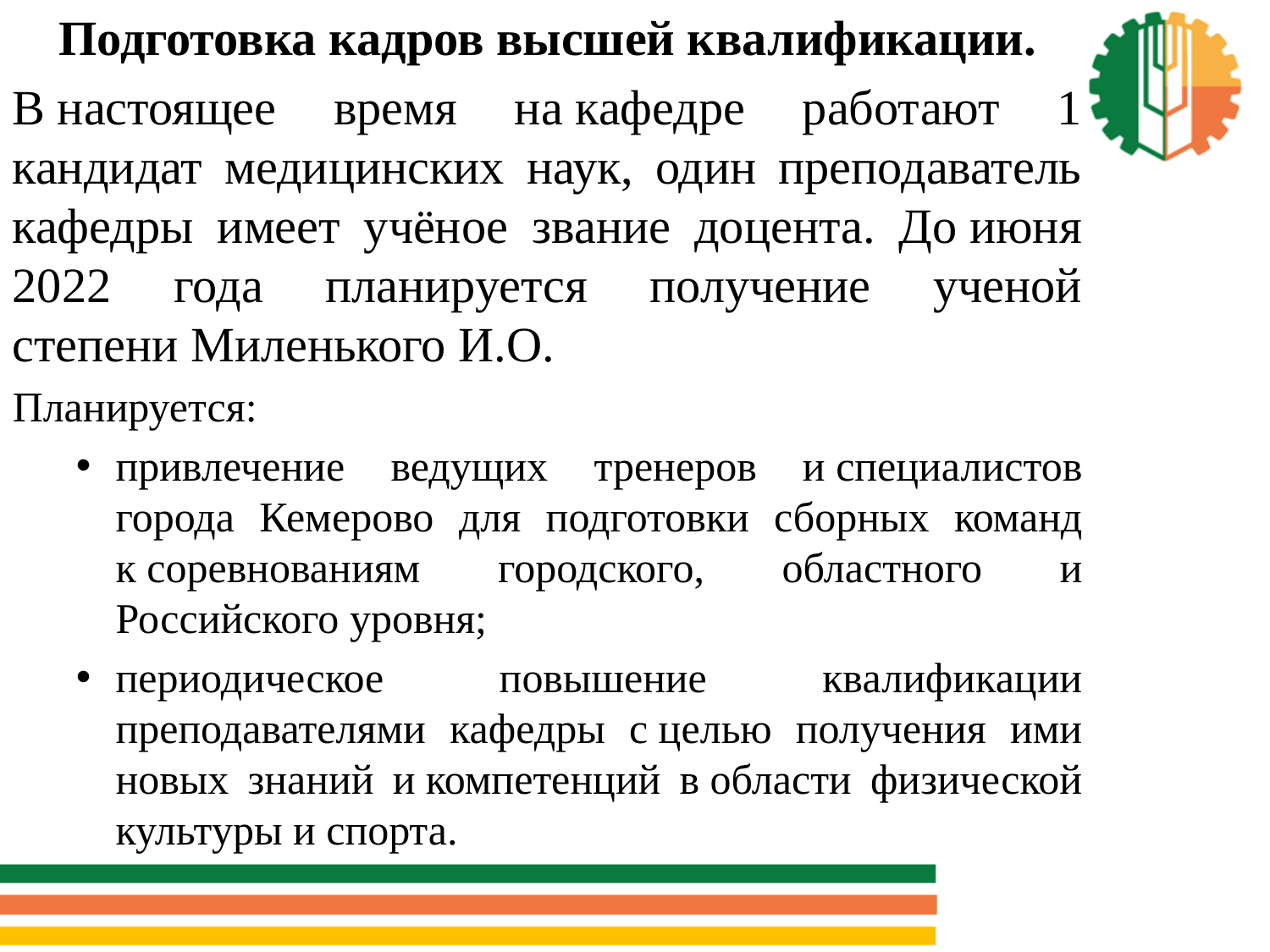

Подготовка кадров высшей квалификации.
В настоящее время на кафедре работают 1 кандидат медицинских наук, один преподаватель кафедры имеет учёное звание доцента. До июня 2022 года планируется получение ученой степени Миленького И.О.
Планируется:
привлечение ведущих тренеров и специалистов города Кемерово для подготовки сборных команд к соревнованиям городского, областного и Российского уровня;
периодическое повышение квалификации преподавателями кафедры с целью получения ими новых знаний и компетенций в области физической культуры и спорта.